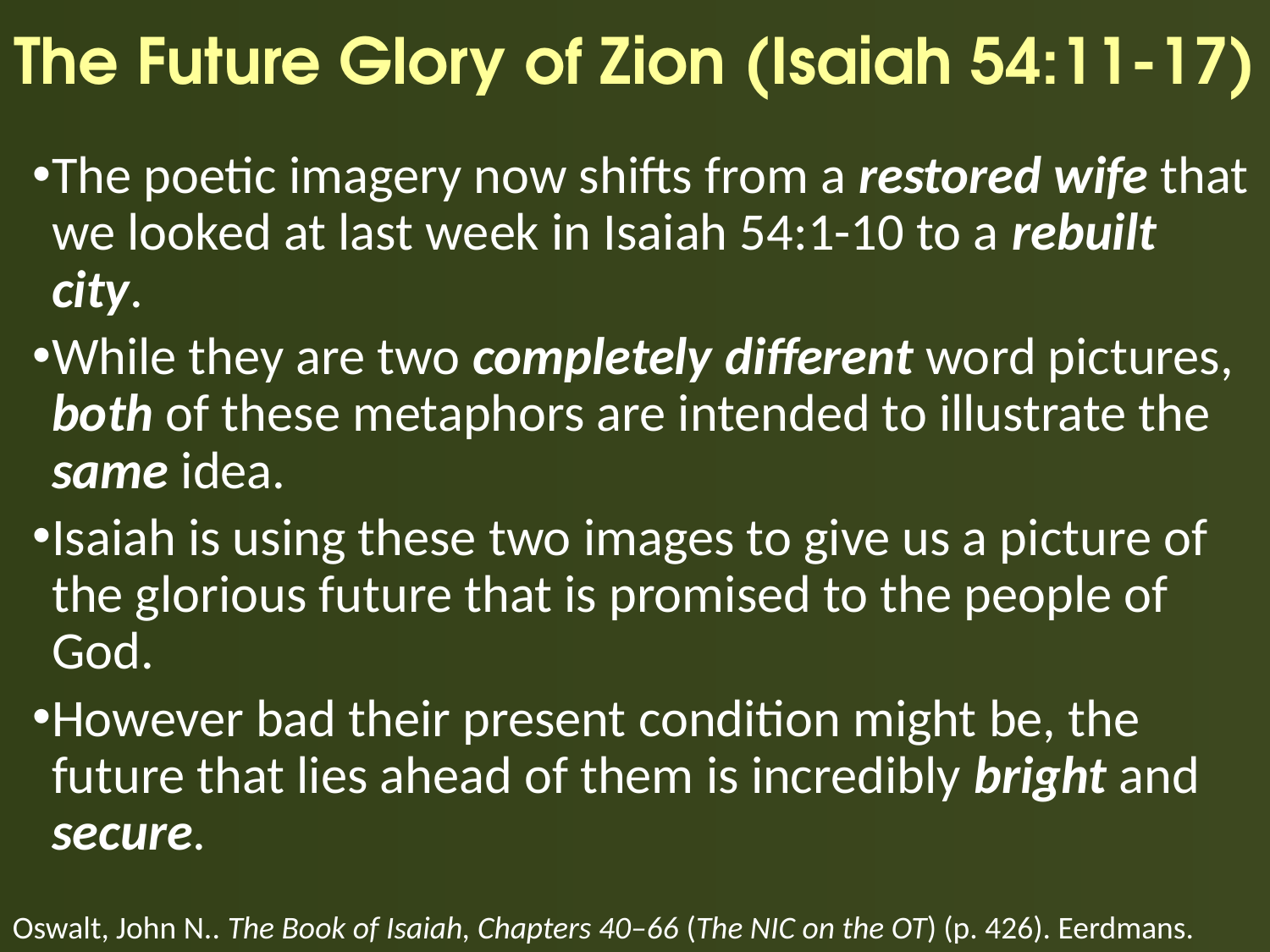

# The Future Glory of Zion (Isaiah 54:11-17)
The poetic imagery now shifts from a restored wife that we looked at last week in Isaiah 54:1-10 to a rebuilt city.
While they are two completely different word pictures, both of these metaphors are intended to illustrate the same idea.
Isaiah is using these two images to give us a picture of the glorious future that is promised to the people of God.
However bad their present condition might be, the future that lies ahead of them is incredibly bright and secure.
Oswalt, John N.. The Book of Isaiah, Chapters 40–66 (The NIC on the OT) (p. 426). Eerdmans.